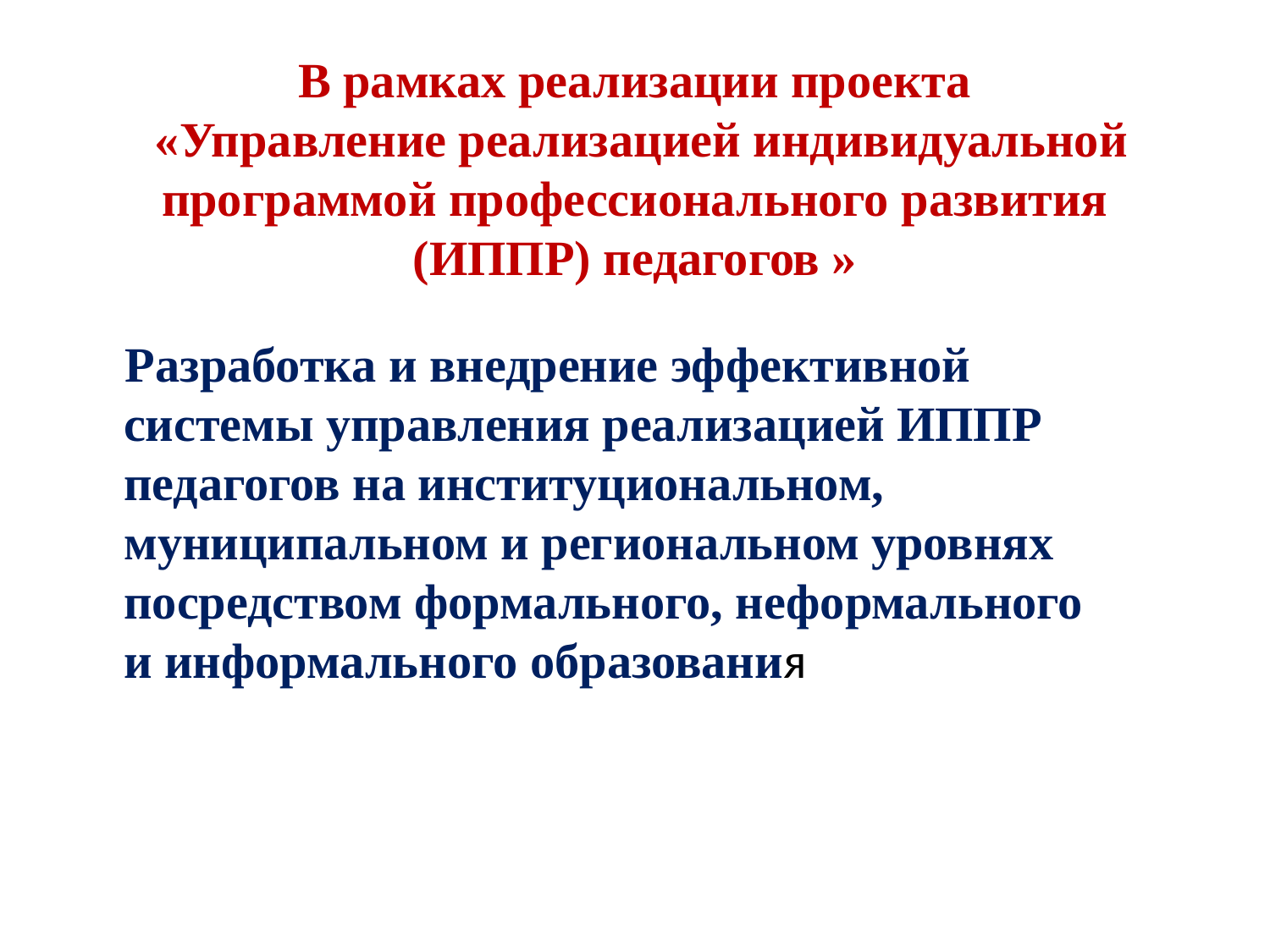

# В рамках реализации проекта «Управление реализацией индивидуальной программой профессионального развития (ИППР) педагогов »
    Разработка и внедрение эффективной системы управления реализацией ИППР педагогов на институциональном, муниципальном и региональном уровнях посредством формального, неформального и информального образования